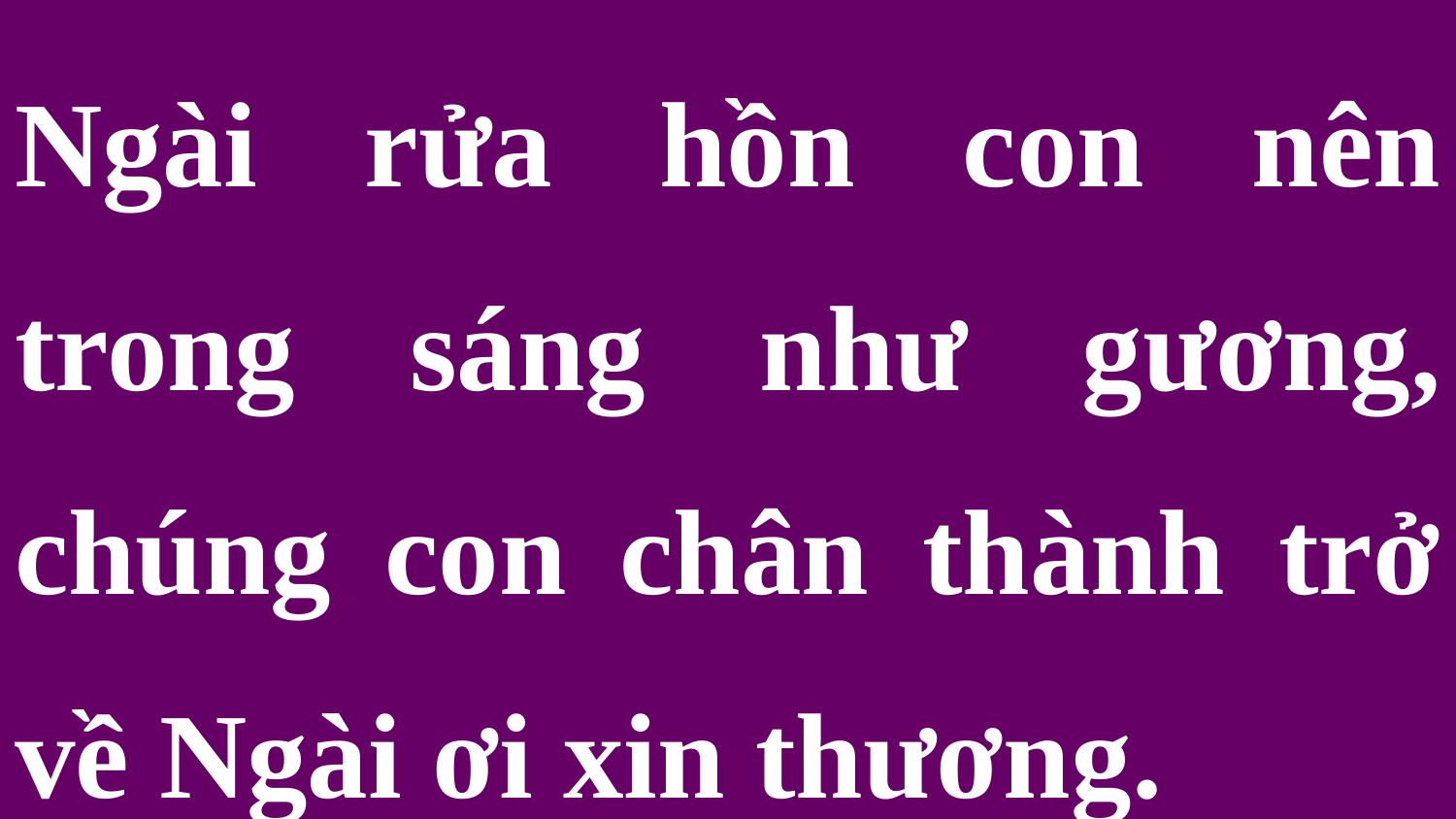

Ngài rửa hồn con nên trong sáng như gương, chúng con chân thành trở về Ngài ơi xin thương.